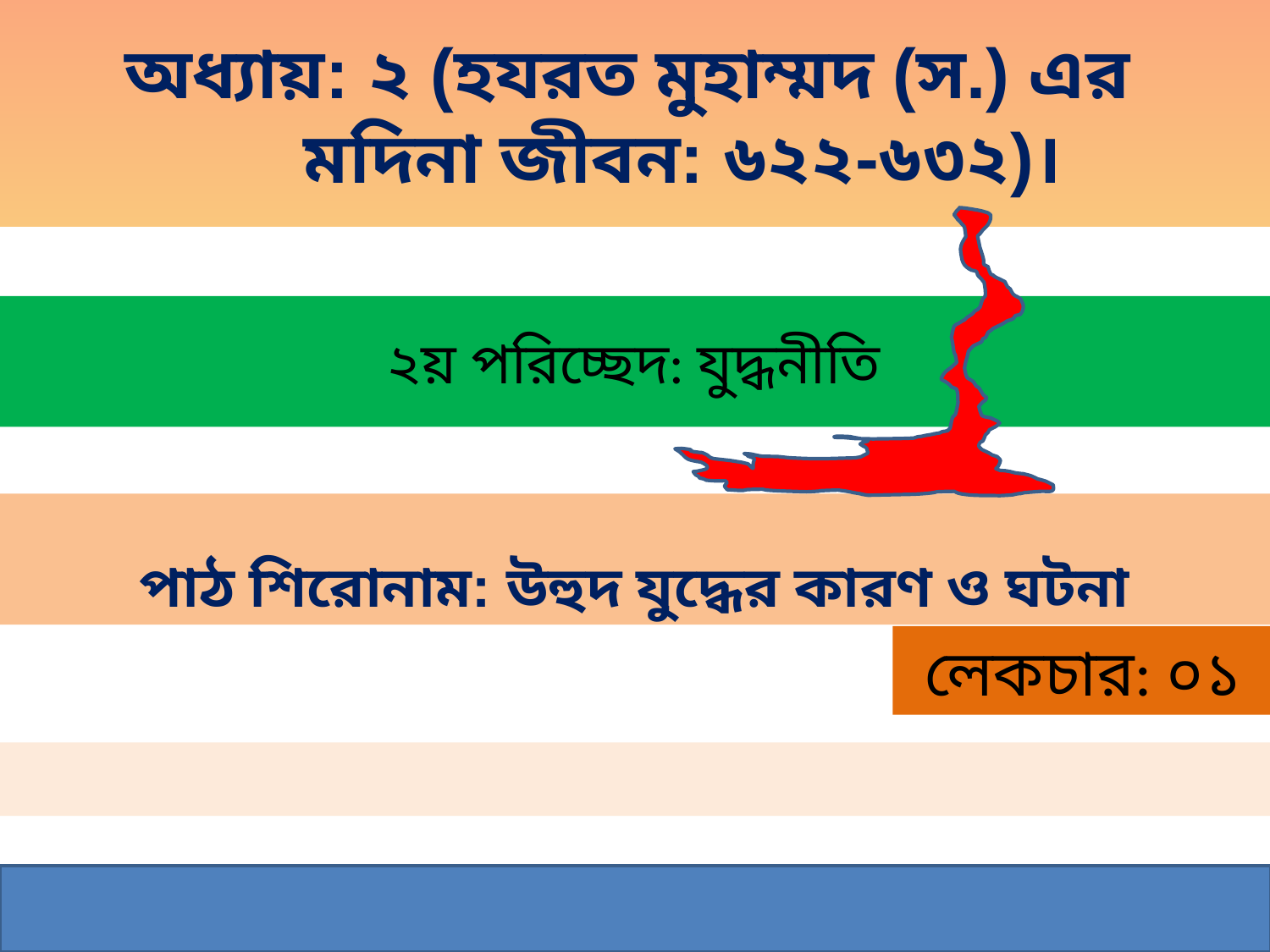

অধ্যায়: ২ (হযরত মুহাম্মদ (স.) এর
     মদিনা জীবন: ৬২২-৬৩২)।

২য় পরিচ্ছেদ: যুদ্ধনীতি

পাঠ শিরোনাম: উহুদ যুদ্ধের কারণ ও ঘটনা
লেকচার: ০১